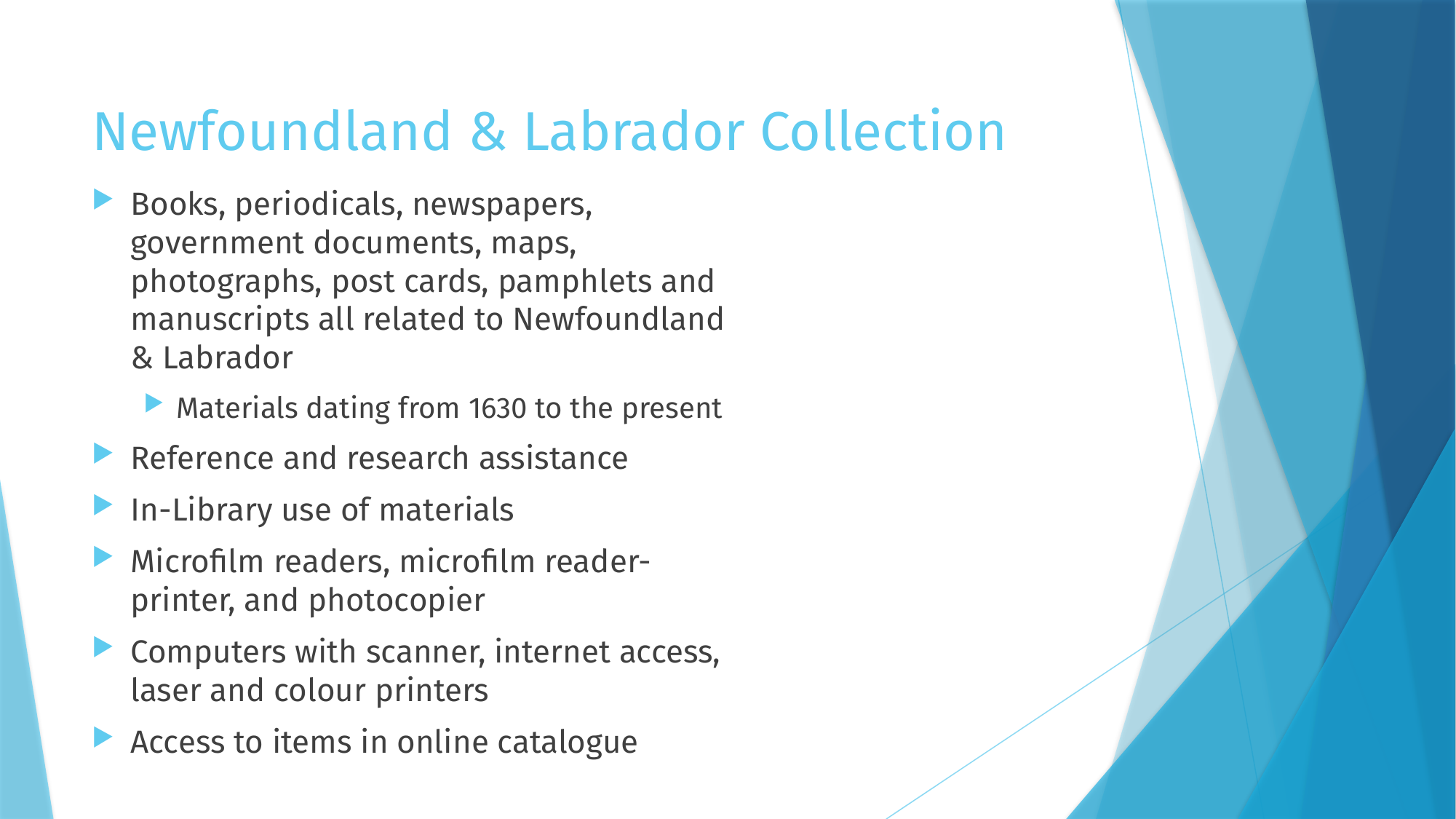

# Newfoundland & Labrador Collection
Books, periodicals, newspapers, government documents, maps, photographs, post cards, pamphlets and manuscripts all related to Newfoundland & Labrador
Materials dating from 1630 to the present
Reference and research assistance
In-Library use of materials
Microfilm readers, microfilm reader-printer, and photocopier
Computers with scanner, internet access, laser and colour printers
Access to items in online catalogue